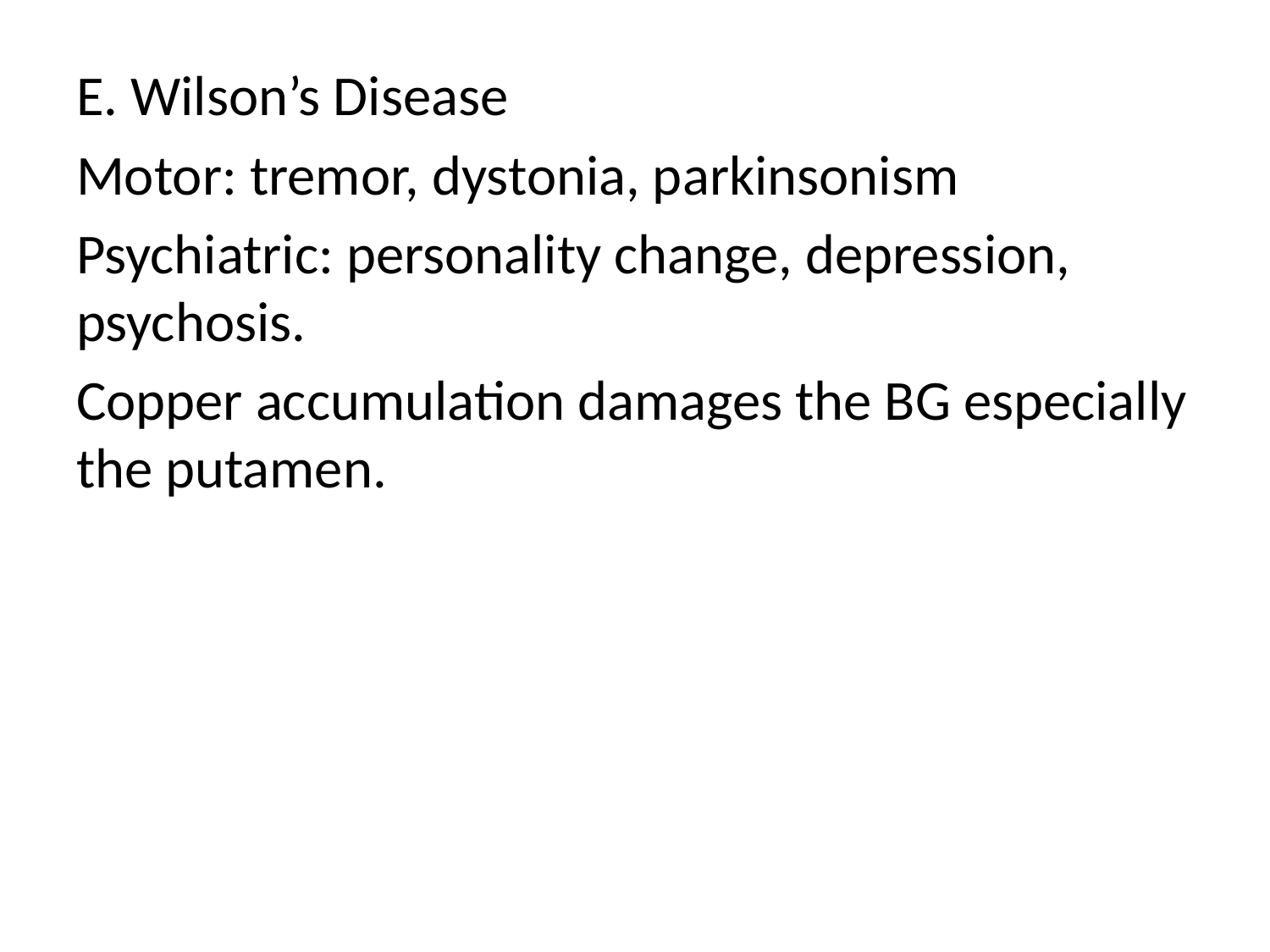

E. Wilson’s Disease
Motor: tremor, dystonia, parkinsonism
Psychiatric: personality change, depression, psychosis.
Copper accumulation damages the BG especially the putamen.